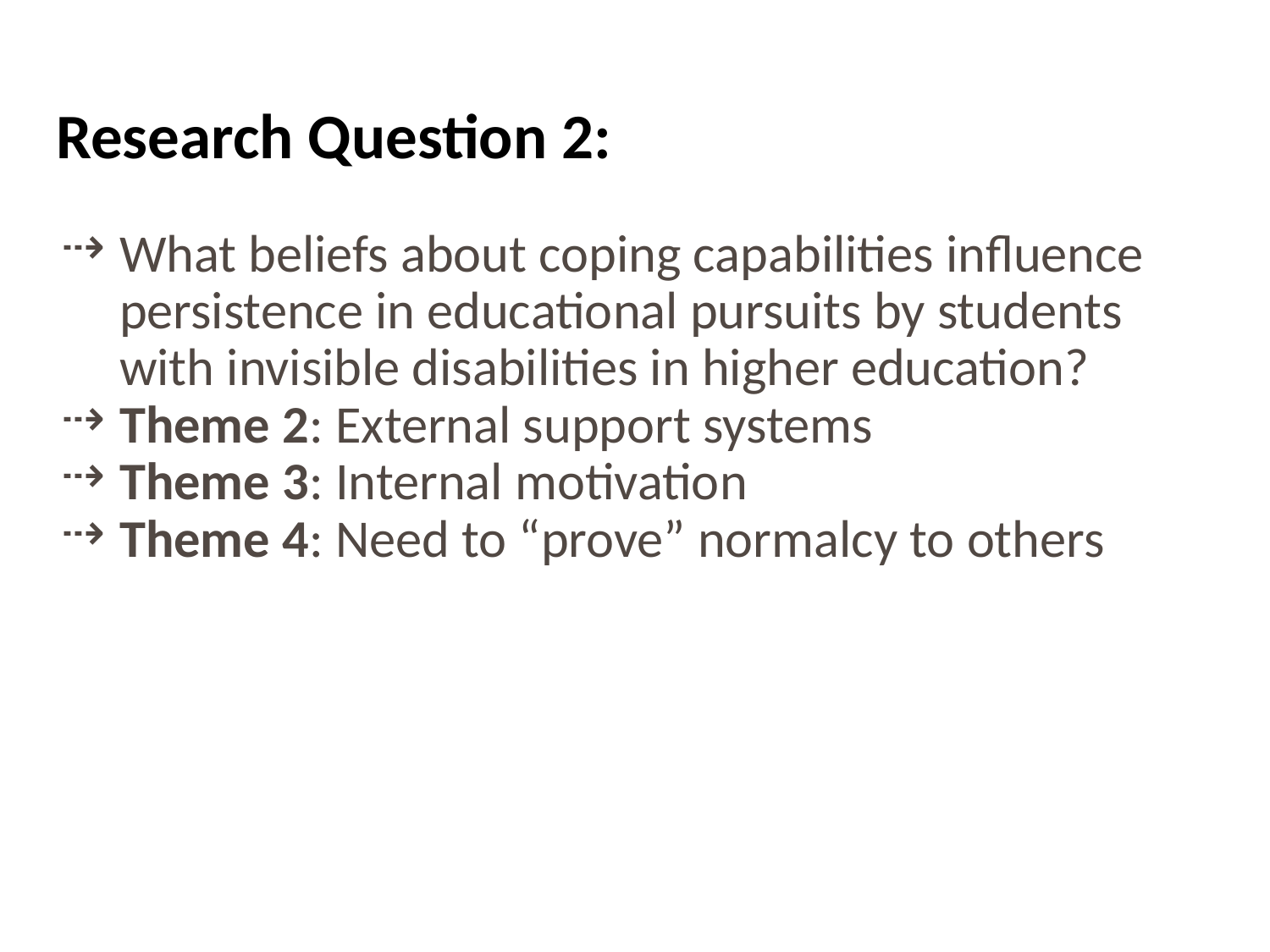

# Research Question 2:
What beliefs about coping capabilities influence persistence in educational pursuits by students with invisible disabilities in higher education?
Theme 2: External support systems
Theme 3: Internal motivation
Theme 4: Need to “prove” normalcy to others